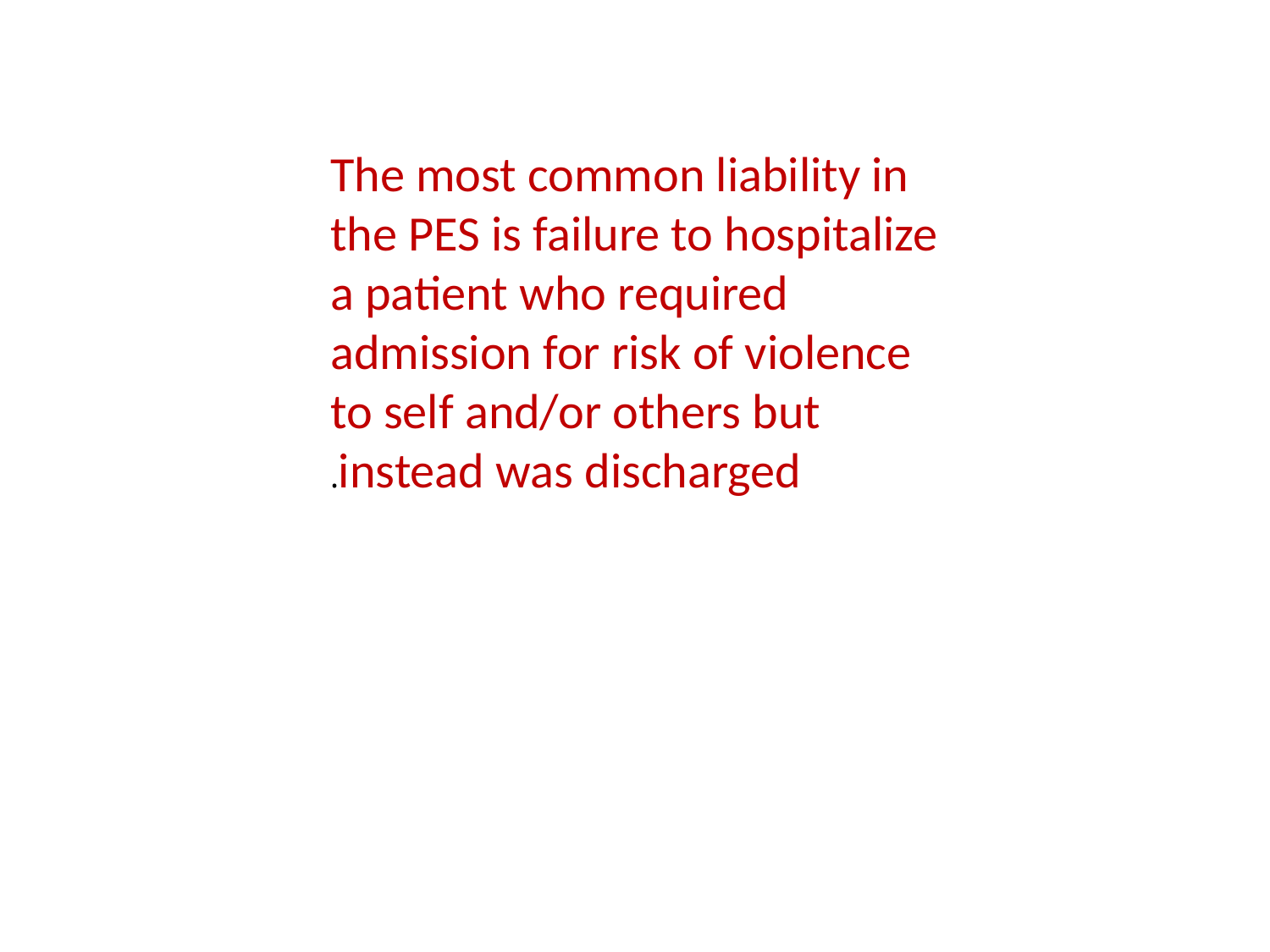

The most common liability in the PES is failure to hospitalize a patient who required admission for risk of violence to self and/or others but instead was discharged.